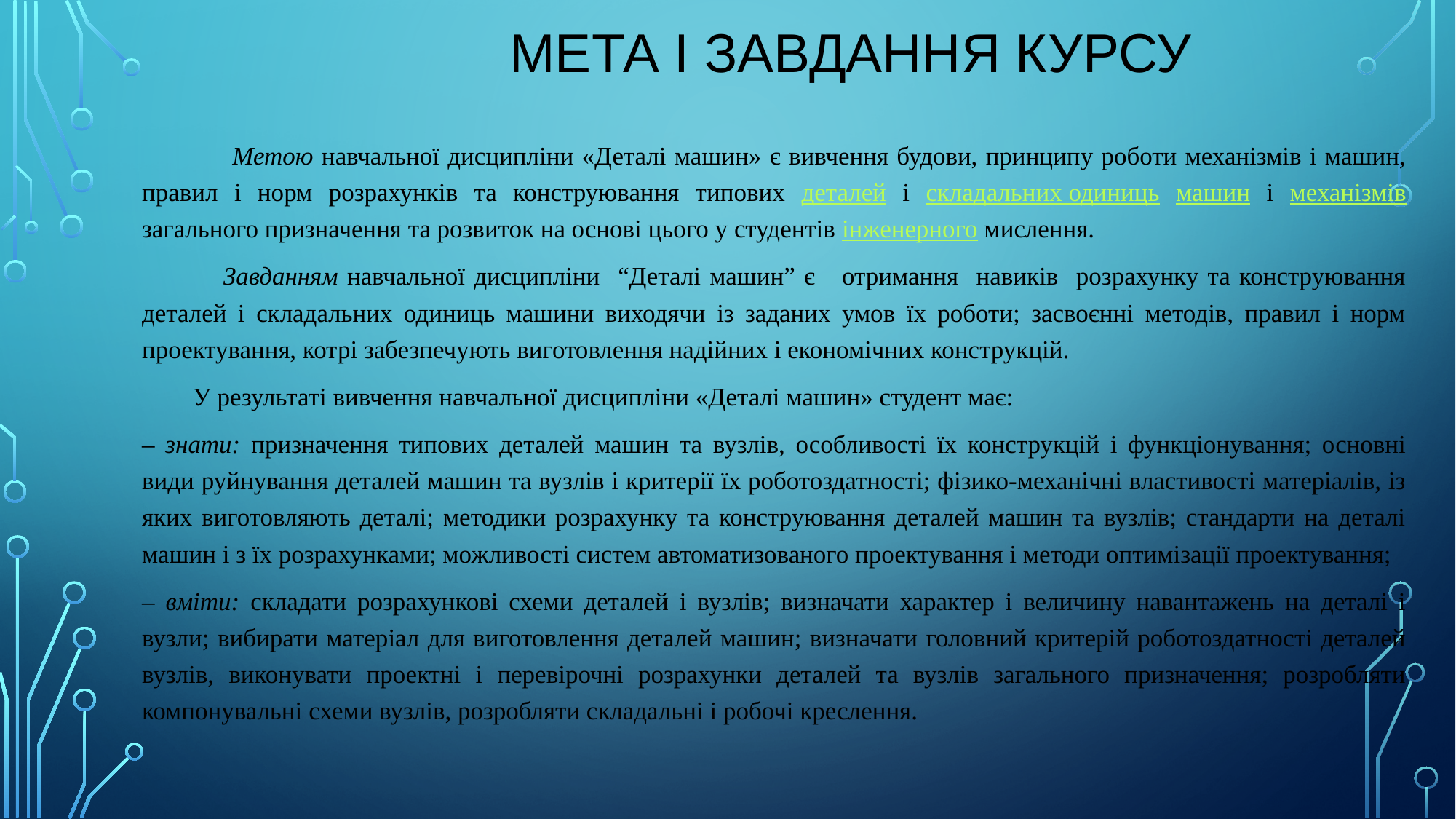

# Мета і заВДАННЯ курсу
          Метою навчальної дисципліни «Деталі машин» є вивчення будови, принципу роботи механізмів і машин, правил і норм розрахунків та конструювання типових деталей і складальних одиниць машин і механізмів загального призначення та розвиток на основі цього у студентів інженерного мислення.
         Завданням навчальної дисципліни  “Деталі машин” є   отримання  навиків  розрахунку та конструювання деталей і складальних одиниць машини виходячи із заданих умов їх роботи; засвоєнні методів, правил і норм проектування, котрі забезпечують виготовлення надійних і економічних конструкцій.
        У результаті вивчення навчальної дисципліни «Деталі машин» студент має:
– знати: призначення типових деталей машин та вузлів, особливості їх конструкцій і функціонування; основні види руйнування деталей машин та вузлів і критерії їх роботоздатності; фізико-механічні властивості матеріалів, із яких виготовляють деталі; методики розрахунку та конструювання деталей машин та вузлів; стандарти на деталі машин і з їх розрахунками; можливості систем автоматизованого проектування і методи оптимізації проектування;
– вміти: складати розрахункові схеми деталей і вузлів; визначати характер і величину навантажень на деталі і вузли; вибирати матеріал для виготовлення деталей машин; визначати головний критерій роботоздатності деталей вузлів, виконувати проектні і перевірочні розрахунки деталей та вузлів загального призначення; розробляти компонувальні схеми вузлів, розробляти складальні і робочі креслення.